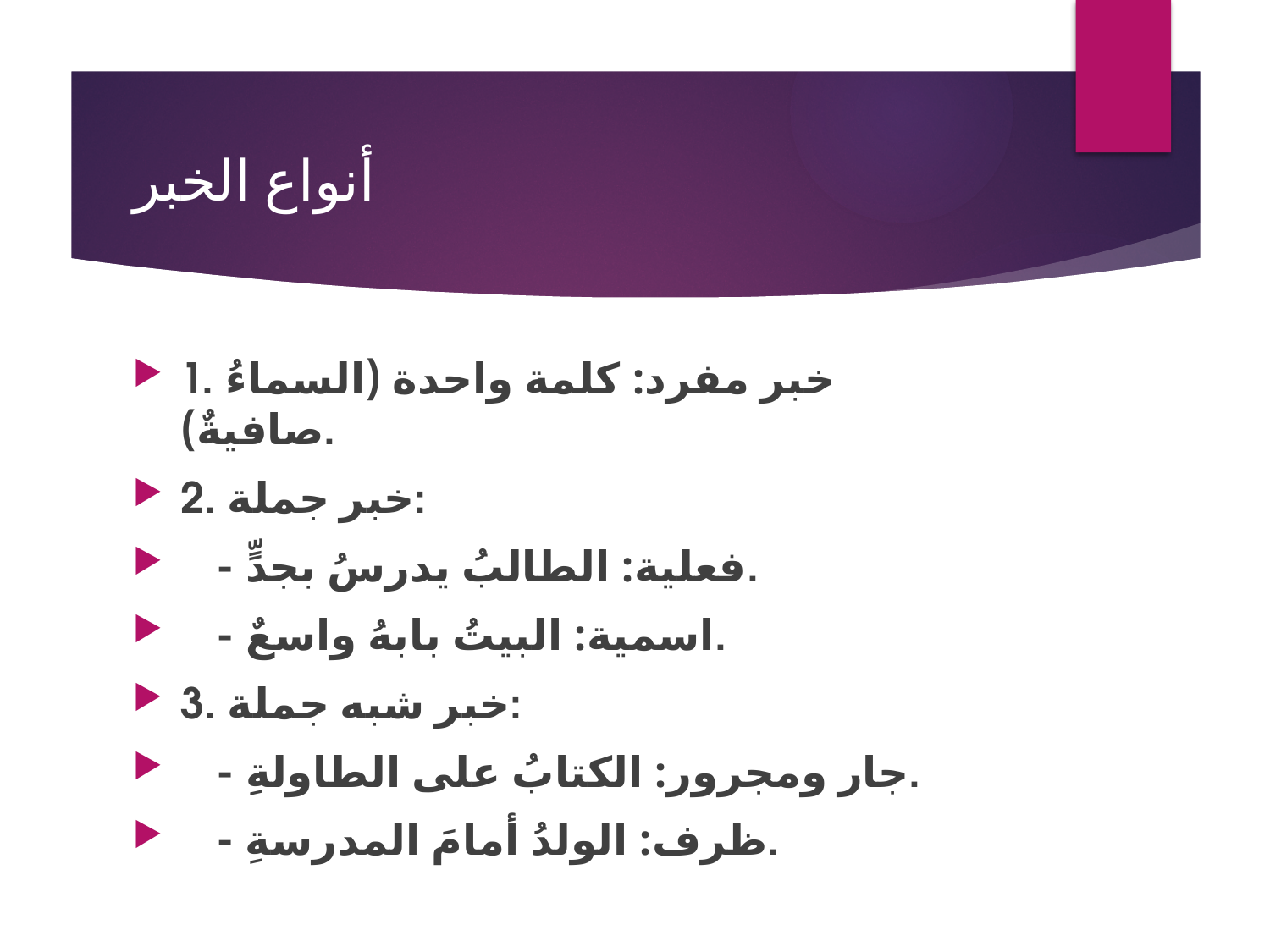

# أنواع الخبر
1. خبر مفرد: كلمة واحدة (السماءُ صافيةٌ).
2. خبر جملة:
   - فعلية: الطالبُ يدرسُ بجدٍّ.
   - اسمية: البيتُ بابهُ واسعٌ.
3. خبر شبه جملة:
   - جار ومجرور: الكتابُ على الطاولةِ.
   - ظرف: الولدُ أمامَ المدرسةِ.